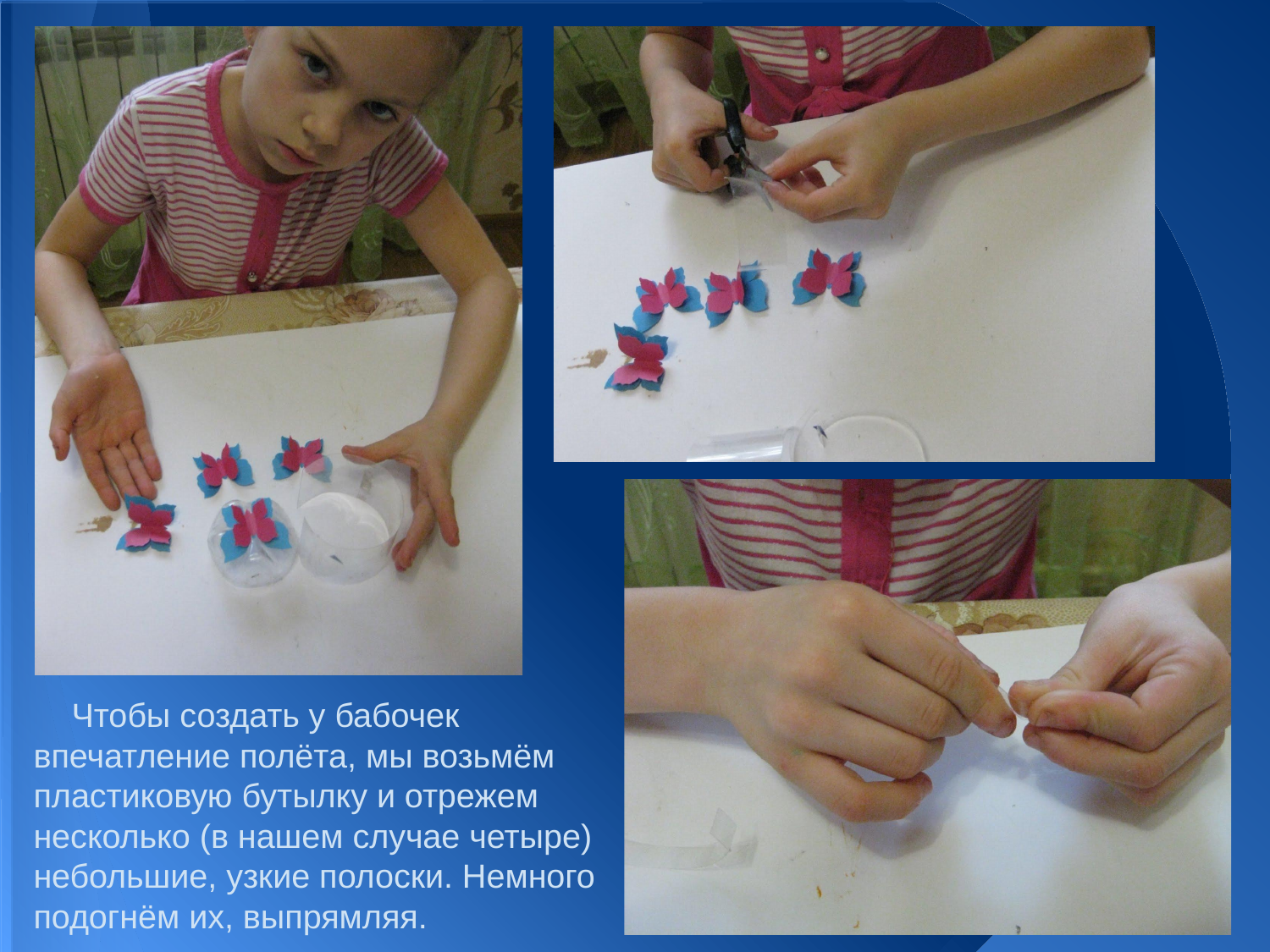

Чтобы создать у бабочек впечатление полёта, мы возьмём пластиковую бутылку и отрежем несколько (в нашем случае четыре)  небольшие, узкие полоски. Немного подогнём их, выпрямляя.